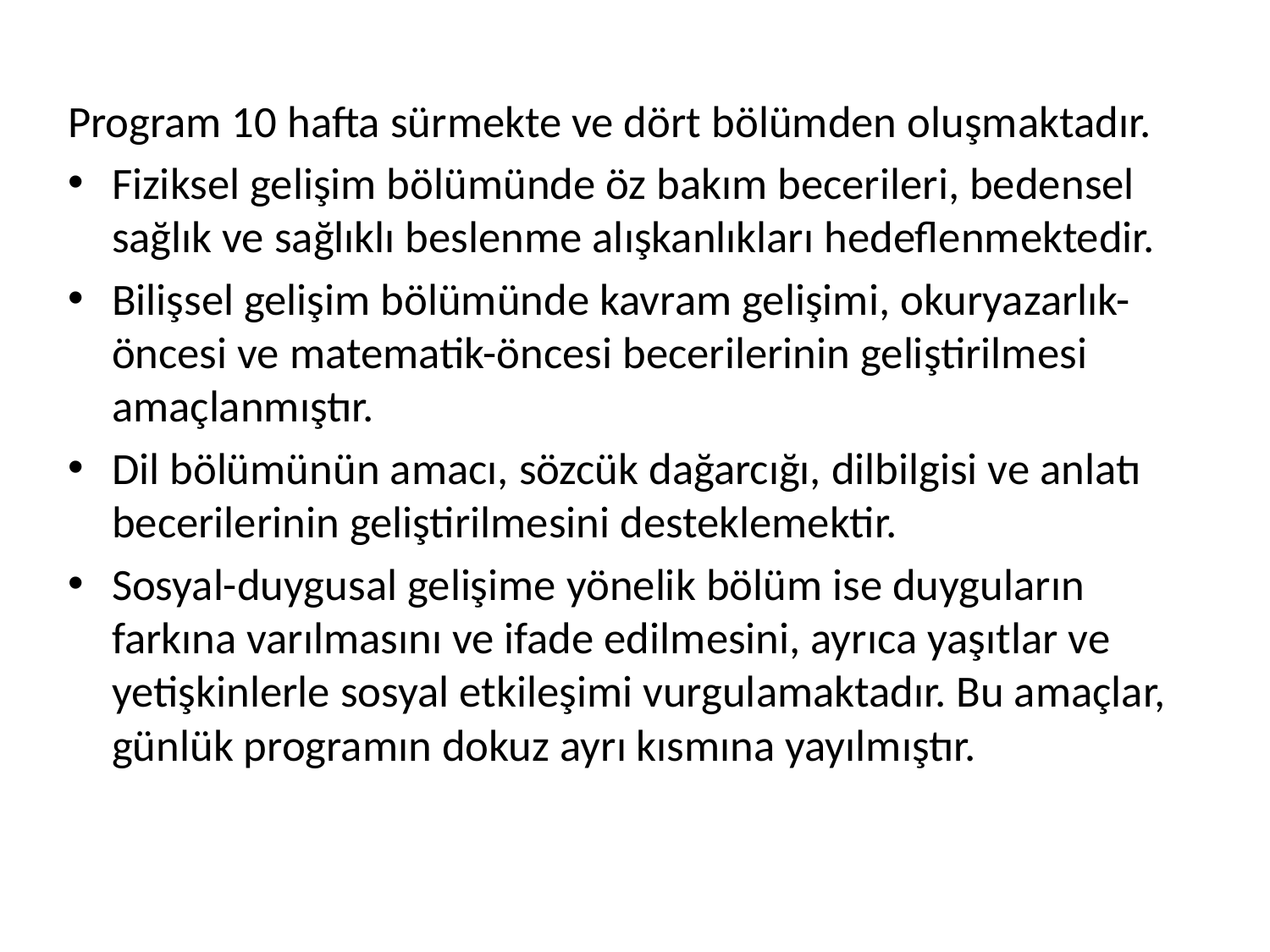

Program 10 hafta sürmekte ve dört bölümden oluşmaktadır.
Fiziksel gelişim bölümünde öz bakım becerileri, bedensel sağlık ve sağlıklı beslenme alışkanlıkları hedeflenmektedir.
Bilişsel gelişim bölümünde kavram gelişimi, okuryazarlık-öncesi ve matematik-öncesi becerilerinin geliştirilmesi amaçlanmıştır.
Dil bölümünün amacı, sözcük dağarcığı, dilbilgisi ve anlatı becerilerinin geliştirilmesini desteklemektir.
Sosyal-duygusal gelişime yönelik bölüm ise duyguların farkına varılmasını ve ifade edilmesini, ayrıca yaşıtlar ve yetişkinlerle sosyal etkileşimi vurgulamaktadır. Bu amaçlar, günlük programın dokuz ayrı kısmına yayılmıştır.